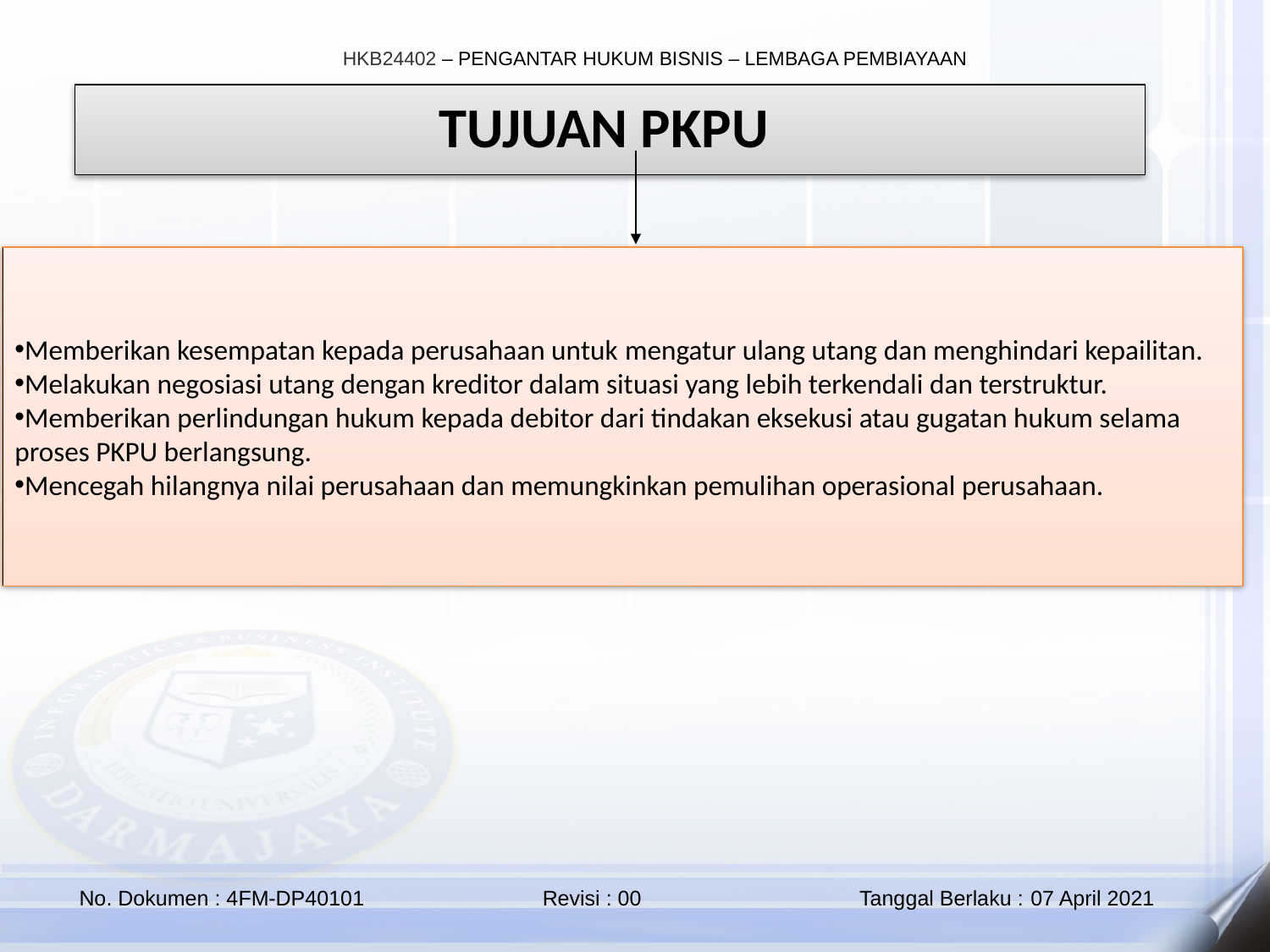

TUJUAN PKPU

Memberikan kesempatan kepada perusahaan untuk mengatur ulang utang dan menghindari kepailitan.
Melakukan negosiasi utang dengan kreditor dalam situasi yang lebih terkendali dan terstruktur.
Memberikan perlindungan hukum kepada debitor dari tindakan eksekusi atau gugatan hukum selama proses PKPU berlangsung.
Mencegah hilangnya nilai perusahaan dan memungkinkan pemulihan operasional perusahaan.